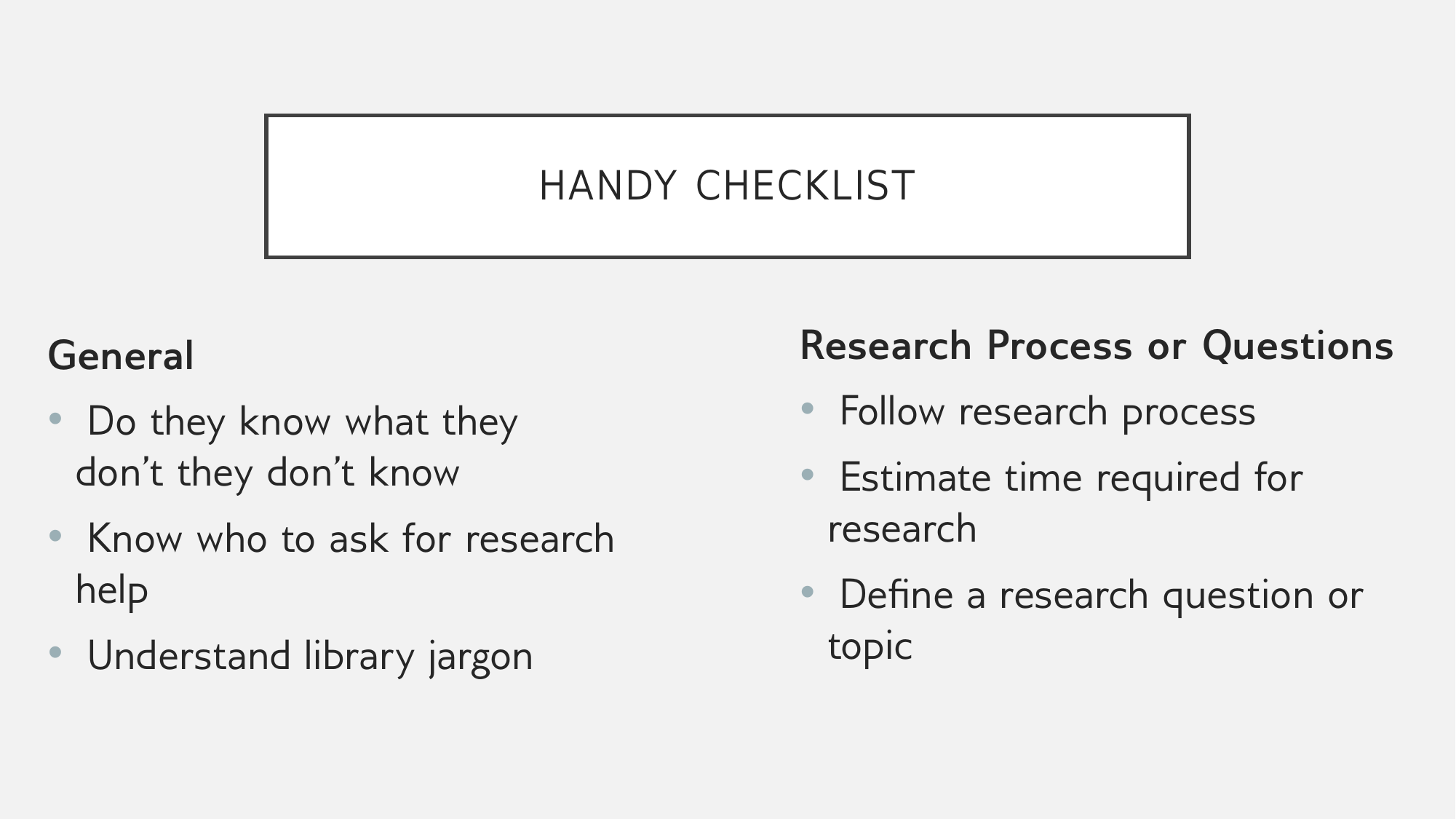

# Handy Checklist
Research Process or Questions
 Follow research process
 Estimate time required for research
 Define a research question or topic
General
 Do they know what they don’t they don’t know
 Know who to ask for research help
 Understand library jargon